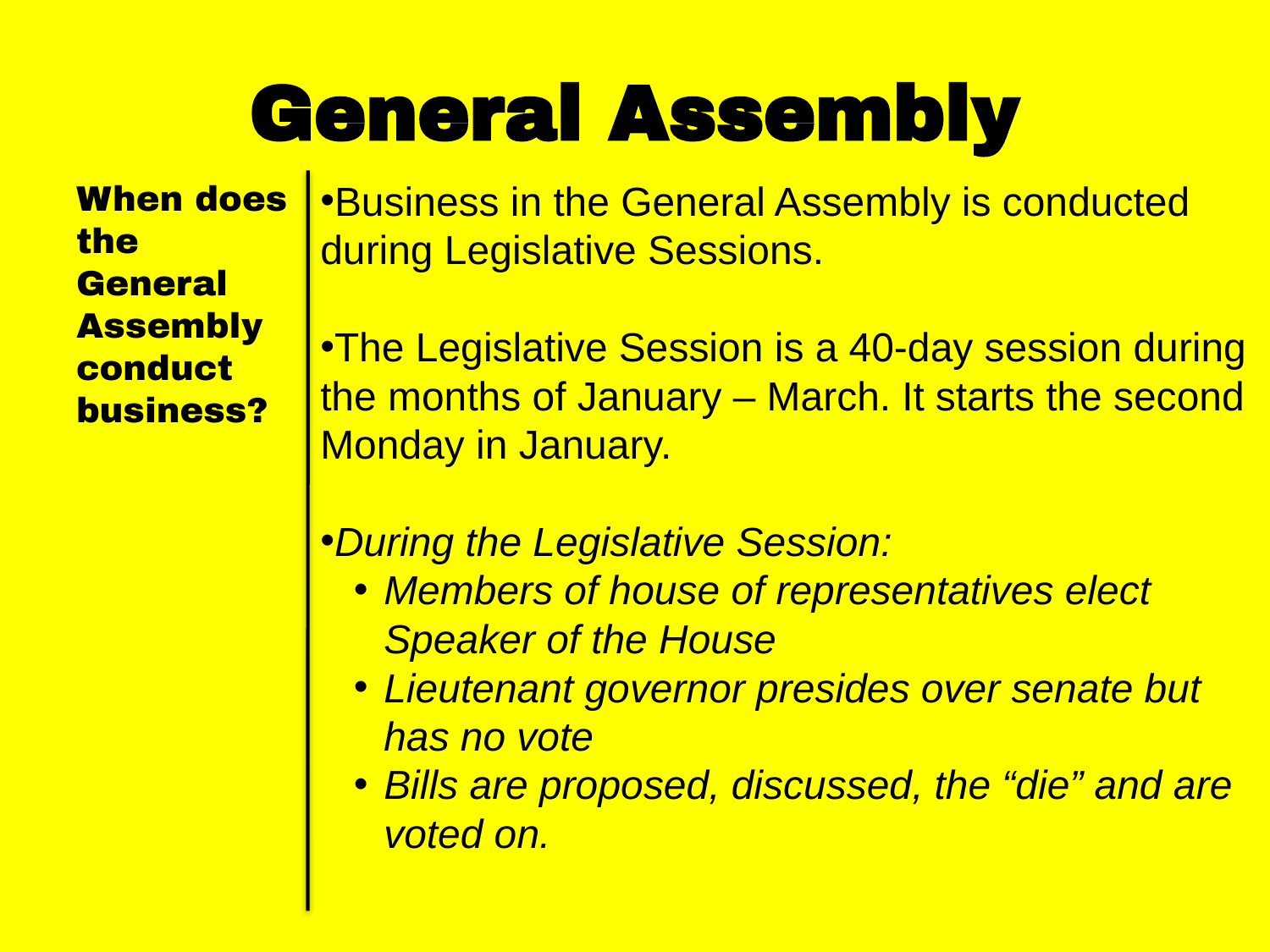

# General Assembly
When does the General Assembly conduct business?
Business in the General Assembly is conducted during Legislative Sessions.

The Legislative Session is a 40-day session during the months of January – March. It starts the second Monday in January.

During the Legislative Session:
Members of house of representatives elect Speaker of the House
Lieutenant governor presides over senate but has no vote
Bills are proposed, discussed, the “die” and are voted on.